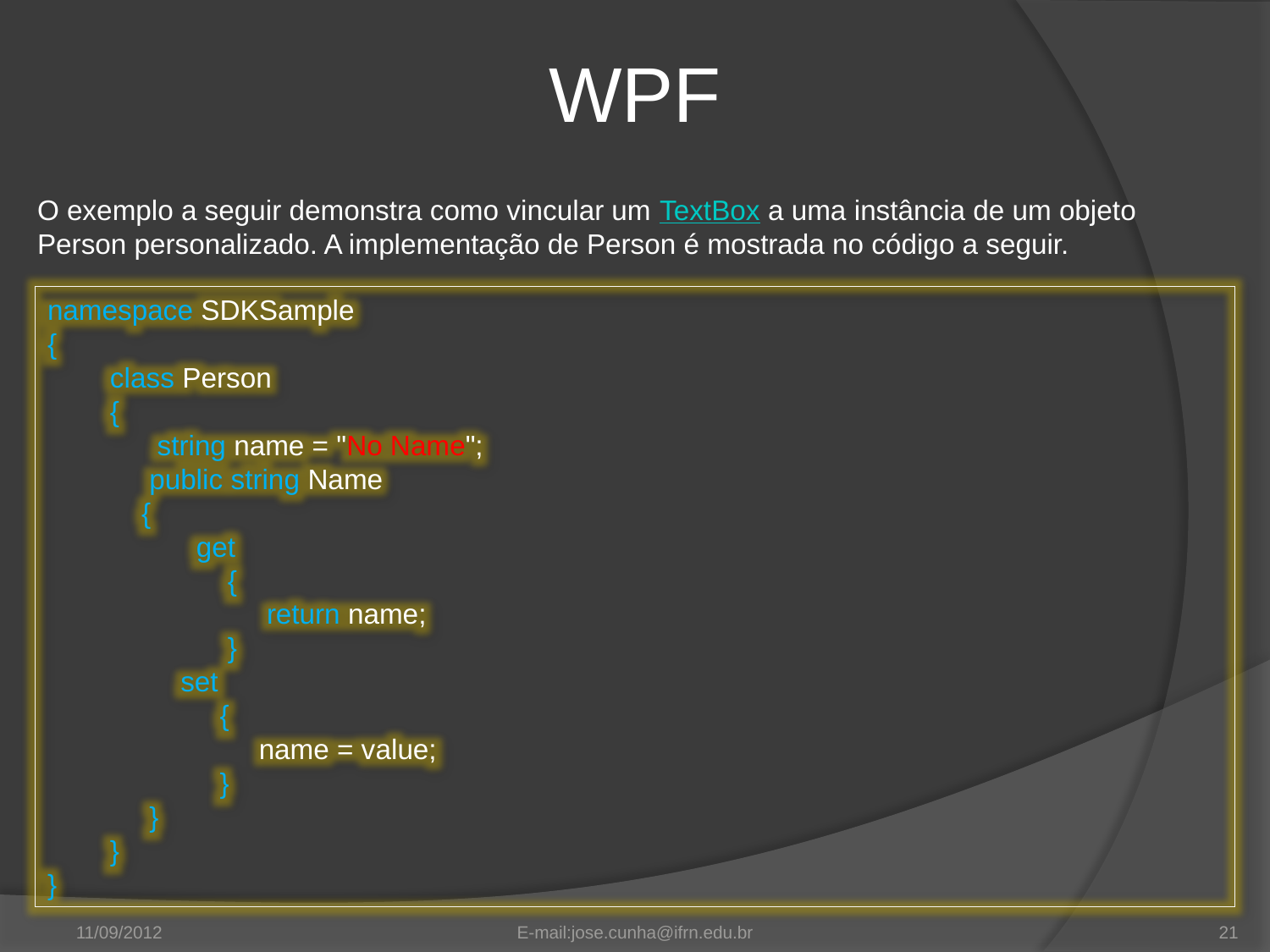

WPF
O exemplo a seguir demonstra como vincular um TextBox a uma instância de um objeto Person personalizado. A implementação de Person é mostrada no código a seguir.
namespace SDKSample
{
        class Person
        {
              string name = "No Name";
             public string Name
            {
                   get
                       {
                            return name;
                       }
                 set
                      {
                           name = value;
                      }
             }
        }
}
11/09/2012
E-mail:jose.cunha@ifrn.edu.br
21